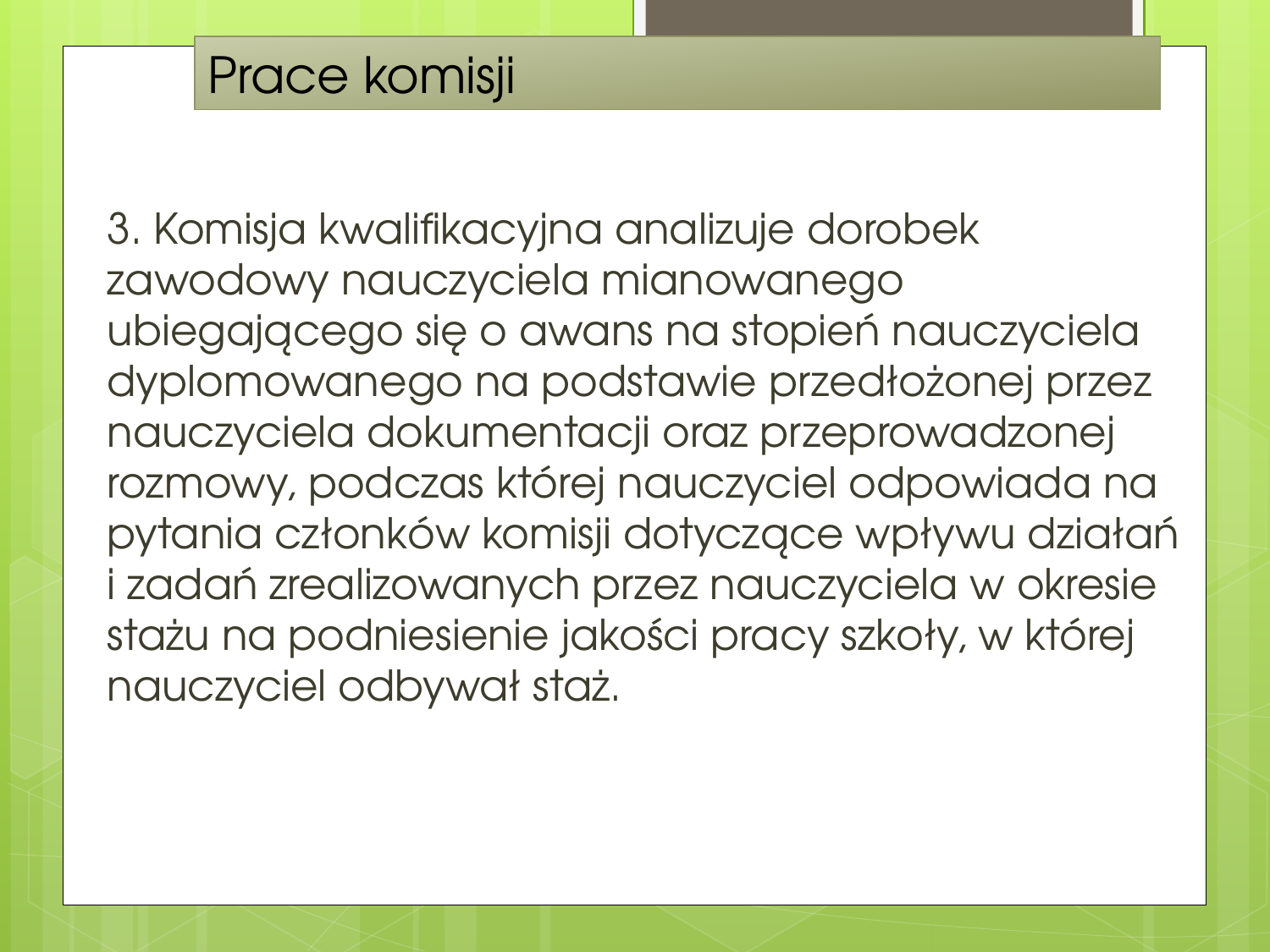

# Prace komisji

3. Komisja kwalifikacyjna analizuje dorobek zawodowy nauczyciela mianowanego ubiegającego się o awans na stopień nauczyciela dyplomowanego na podstawie przedłożonej przez nauczyciela dokumentacji oraz przeprowadzonej rozmowy, podczas której nauczyciel odpowiada na pytania członków komisji dotyczące wpływu działań i zadań zrealizowanych przez nauczyciela w okresie stażu na podniesienie jakości pracy szkoły, w której nauczyciel odbywał staż.